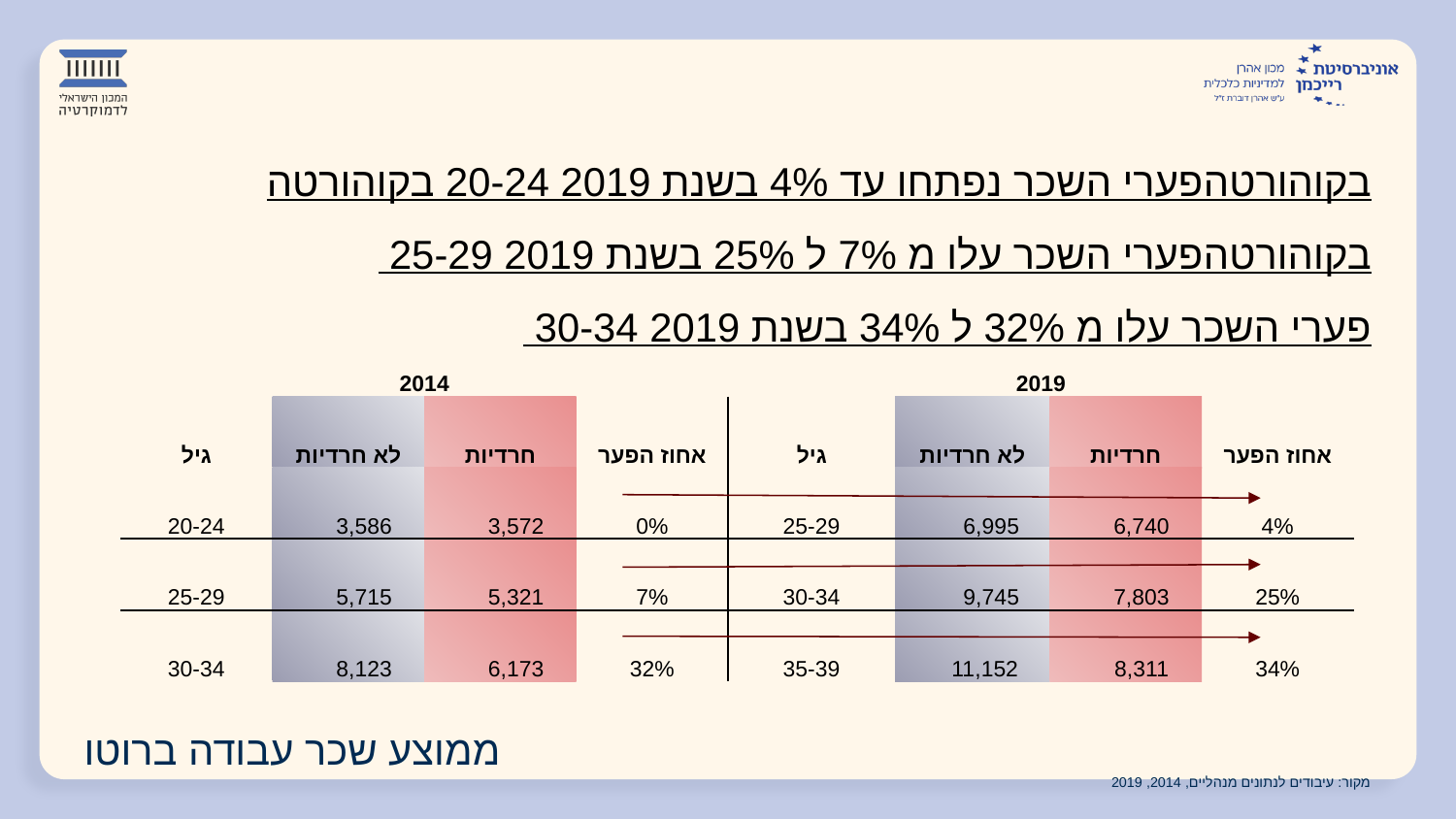

# בקוהורטה 20-24 פערי השכר נפתחו עד 4% בשנת 2019 בקוהורטה 25-29 פערי השכר עלו מ 7% ל 25% בשנת 2019 בקוהורטה 30-34 פערי השכר עלו מ 32% ל 34% בשנת 2019
| 2014 |  |  |  | 2019 |  |  |  |
| --- | --- | --- | --- | --- | --- | --- | --- |
| גיל | לא חרדיות | חרדיות | אחוז הפער | גיל | לא חרדיות | חרדיות | אחוז הפער |
| 20-24 | 3,586 | 3,572 | 0% | 25-29 | 6,995 | 6,740 | 4% |
| 25-29 | 5,715 | 5,321 | 7% | 30-34 | 9,745 | 7,803 | 25% |
| 30-34 | 8,123 | 6,173 | 32% | 35-39 | 11,152 | 8,311 | 34% |
ממוצע שכר עבודה ברוטו
מקור: עיבודים לנתונים מנהליים, 2014, 2019